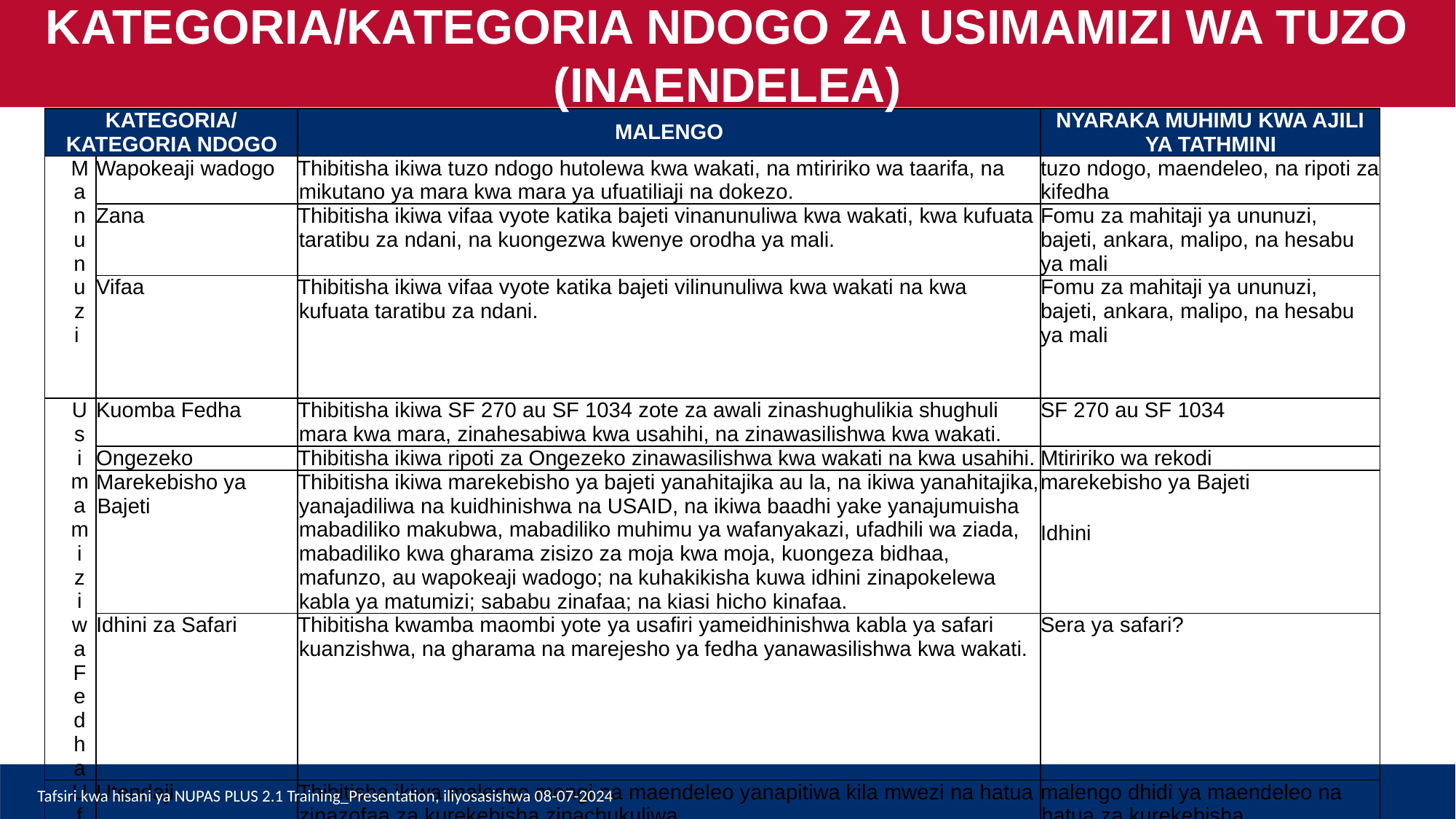

KATEGORIA/KATEGORIA NDOGO ZA USIMAMIZI WA TUZO (INAENDELEA)
| KATEGORIA/ KATEGORIA NDOGO |  | MALENGO | NYARAKA MUHIMU KWA AJILI YA TATHMINI |
| --- | --- | --- | --- |
| Manunuzi | Wapokeaji wadogo | Thibitisha ikiwa tuzo ndogo hutolewa kwa wakati, na mtiririko wa taarifa, na mikutano ya mara kwa mara ya ufuatiliaji na dokezo. | tuzo ndogo, maendeleo, na ripoti za kifedha |
|  | Zana | Thibitisha ikiwa vifaa vyote katika bajeti vinanunuliwa kwa wakati, kwa kufuata taratibu za ndani, na kuongezwa kwenye orodha ya mali. | Fomu za mahitaji ya ununuzi, bajeti, ankara, malipo, na hesabu ya mali |
|  | Vifaa | Thibitisha ikiwa vifaa vyote katika bajeti vilinunuliwa kwa wakati na kwa kufuata taratibu za ndani. | Fomu za mahitaji ya ununuzi, bajeti, ankara, malipo, na hesabu ya mali |
| Usimamizi wa Fedha | Kuomba Fedha | Thibitisha ikiwa SF 270 au SF 1034 zote za awali zinashughulikia shughuli mara kwa mara, zinahesabiwa kwa usahihi, na zinawasilishwa kwa wakati. | SF 270 au SF 1034 |
|  | Ongezeko | Thibitisha ikiwa ripoti za Ongezeko zinawasilishwa kwa wakati na kwa usahihi. | Mtiririko wa rekodi |
|  | Marekebisho ya Bajeti | Thibitisha ikiwa marekebisho ya bajeti yanahitajika au la, na ikiwa yanahitajika, yanajadiliwa na kuidhinishwa na USAID, na ikiwa baadhi yake yanajumuisha mabadiliko makubwa, mabadiliko muhimu ya wafanyakazi, ufadhili wa ziada, mabadiliko kwa gharama zisizo za moja kwa moja, kuongeza bidhaa, mafunzo, au wapokeaji wadogo; na kuhakikisha kuwa idhini zinapokelewa kabla ya matumizi; sababu zinafaa; na kiasi hicho kinafaa. | marekebisho ya Bajeti Idhini |
|  | Idhini za Safari | Thibitisha kwamba maombi yote ya usafiri yameidhinishwa kabla ya safari kuanzishwa, na gharama na marejesho ya fedha yanawasilishwa kwa wakati. | Sera ya safari? |
| Ufuatiliaji | Utendaji | Thibitisha ikiwa malengo mengi na maendeleo yanapitiwa kila mwezi na hatua zinazofaa za kurekebisha zinachukuliwa. | malengo dhidi ya maendeleo na hatua za kurekebisha |
|  | CLA | Thibitisha ikiwa shughuli zote za mpango wa kazi wa Ushirikiano, Mafunzo, na Mabadiliko (CLA) zimeidhinishwa na kutekelezwa kwa mujibu wa ratiba na ikiwa matokeo yanasambazwa kwa wakati. | Mipango ya CLA |
Tafsiri kwa hisani ya NUPAS PLUS 2.1 Training_Presentation, iliyosasishwa 08-07-2024